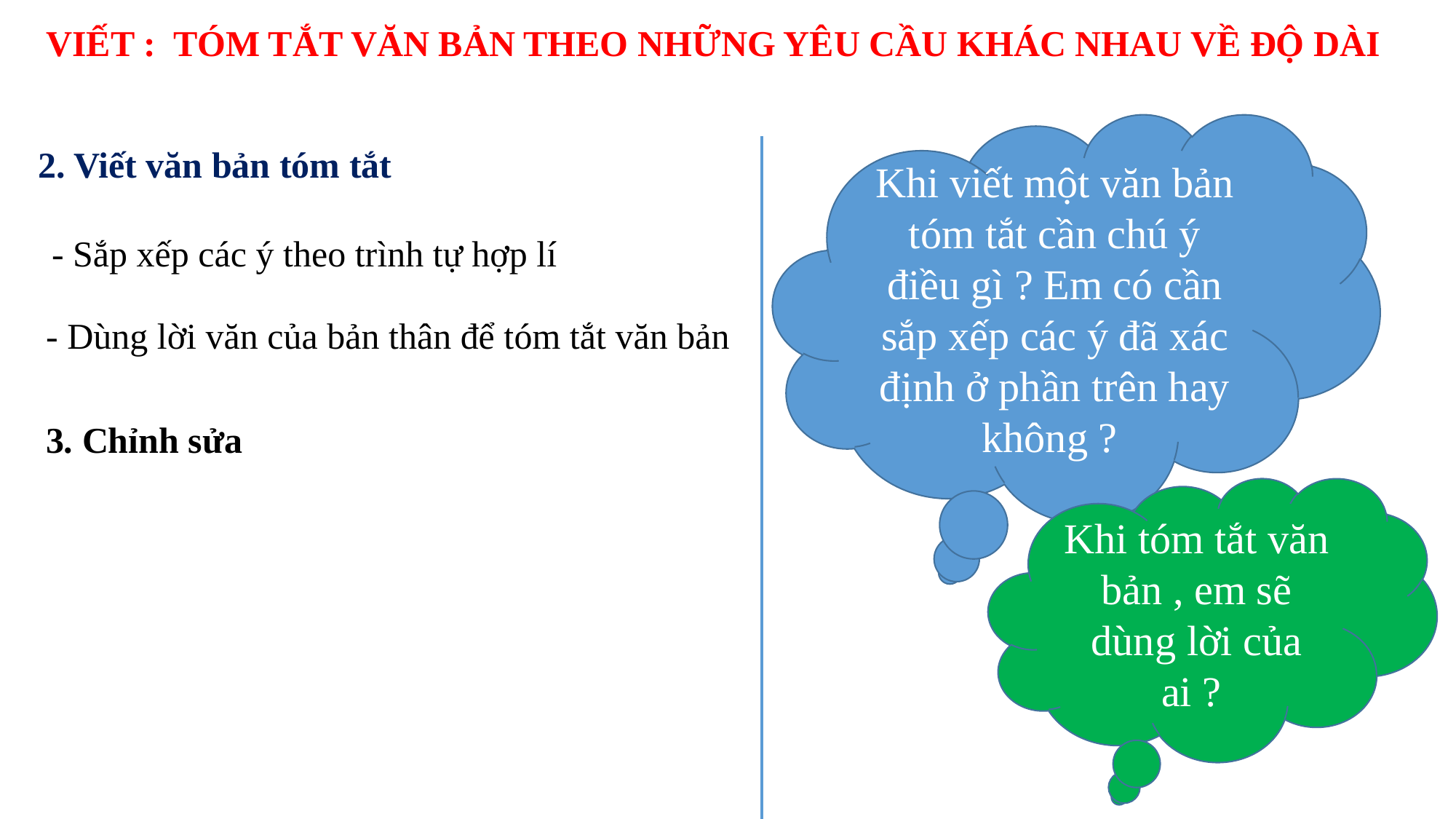

VIẾT :  TÓM TẮT VĂN BẢN THEO NHỮNG YÊU CẦU KHÁC NHAU VỀ ĐỘ DÀI
Khi viết một văn bản tóm tắt cần chú ý điều gì ? Em có cần sắp xếp các ý đã xác định ở phần trên hay không ?
2. Viết văn bản tóm tắt
- Sắp xếp các ý theo trình tự hợp lí
- Dùng lời văn của bản thân để tóm tắt văn bản
3. Chỉnh sửa
Khi tóm tắt văn bản , em sẽ dùng lời của ai ?